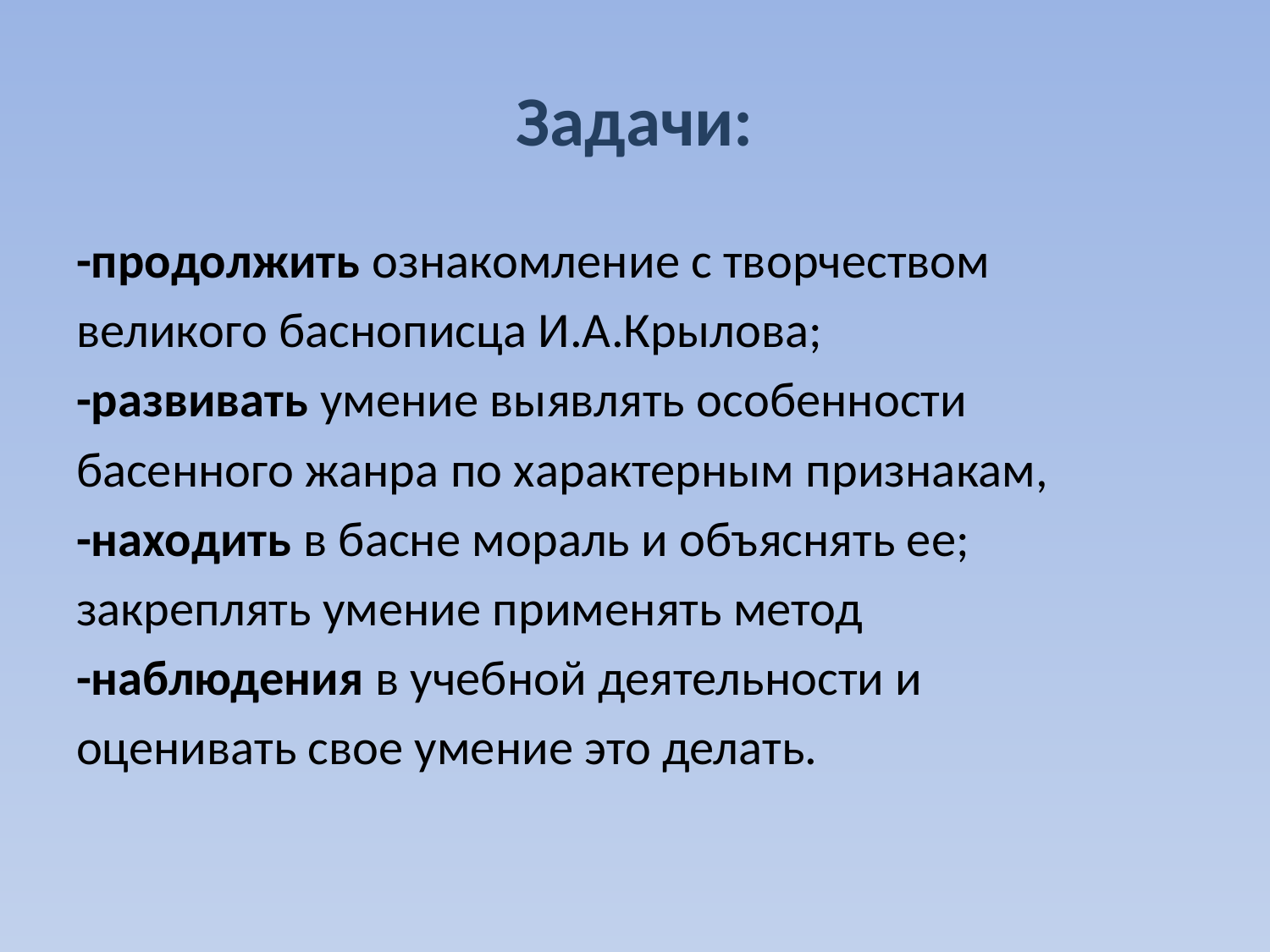

# Задачи:
-продолжить ознакомление с творчеством
великого баснописца И.А.Крылова;
-развивать умение выявлять особенности
басенного жанра по характерным признакам,
-находить в басне мораль и объяснять ее;
закреплять умение применять метод
-наблюдения в учебной деятельности и
оценивать свое умение это делать.